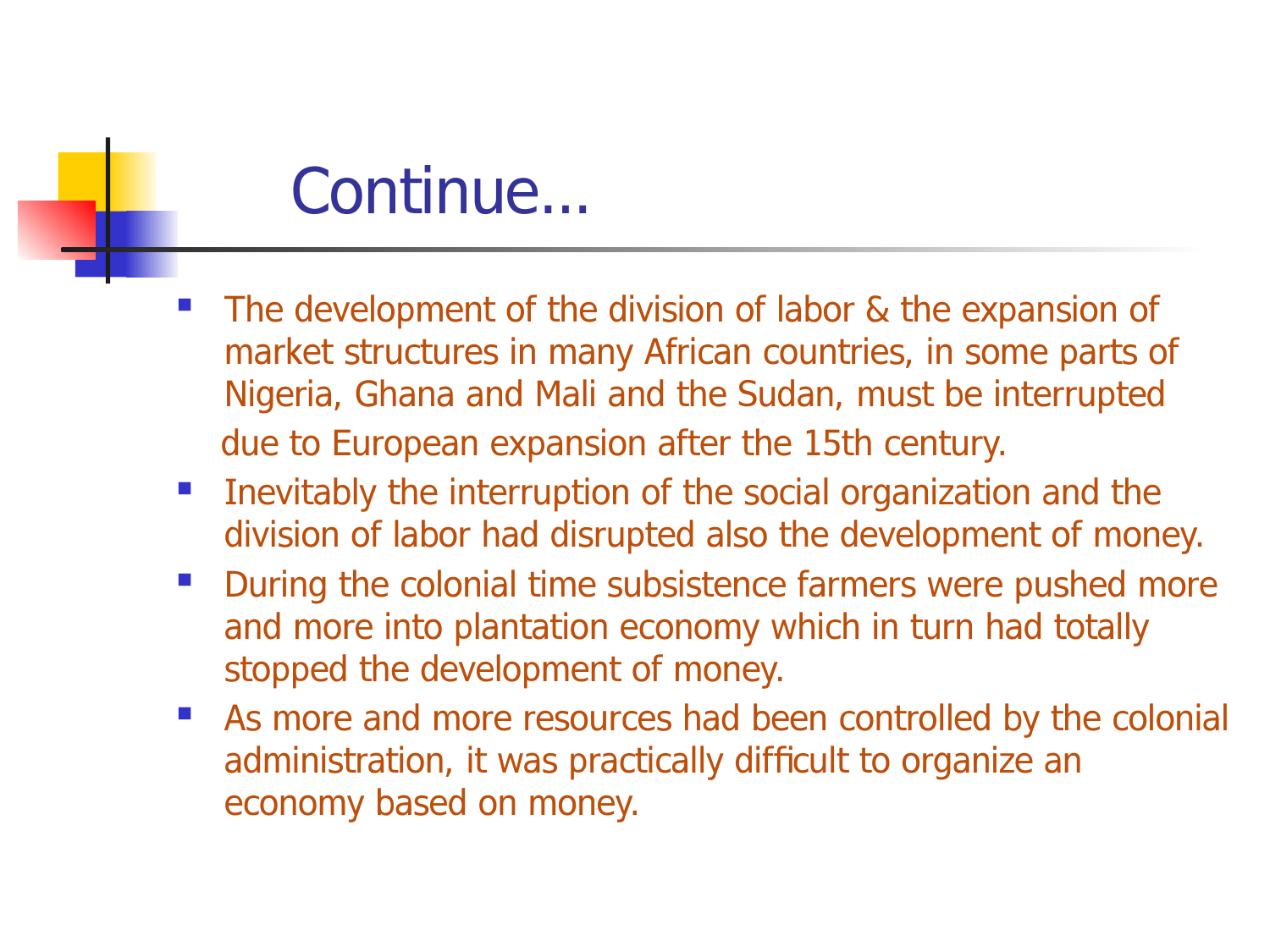

# Continue…
The development of the division of labor & the expansion of market structures in many African countries, in some parts of Nigeria, Ghana and Mali and the Sudan, must be interrupted
    due to European expansion after the 15th century.
Inevitably the interruption of the social organization and the division of labor had disrupted also the development of money.
During the colonial time subsistence farmers were pushed more and more into plantation economy which in turn had totally stopped the development of money.
As more and more resources had been controlled by the colonial administration, it was practically difficult to organize an economy based on money.